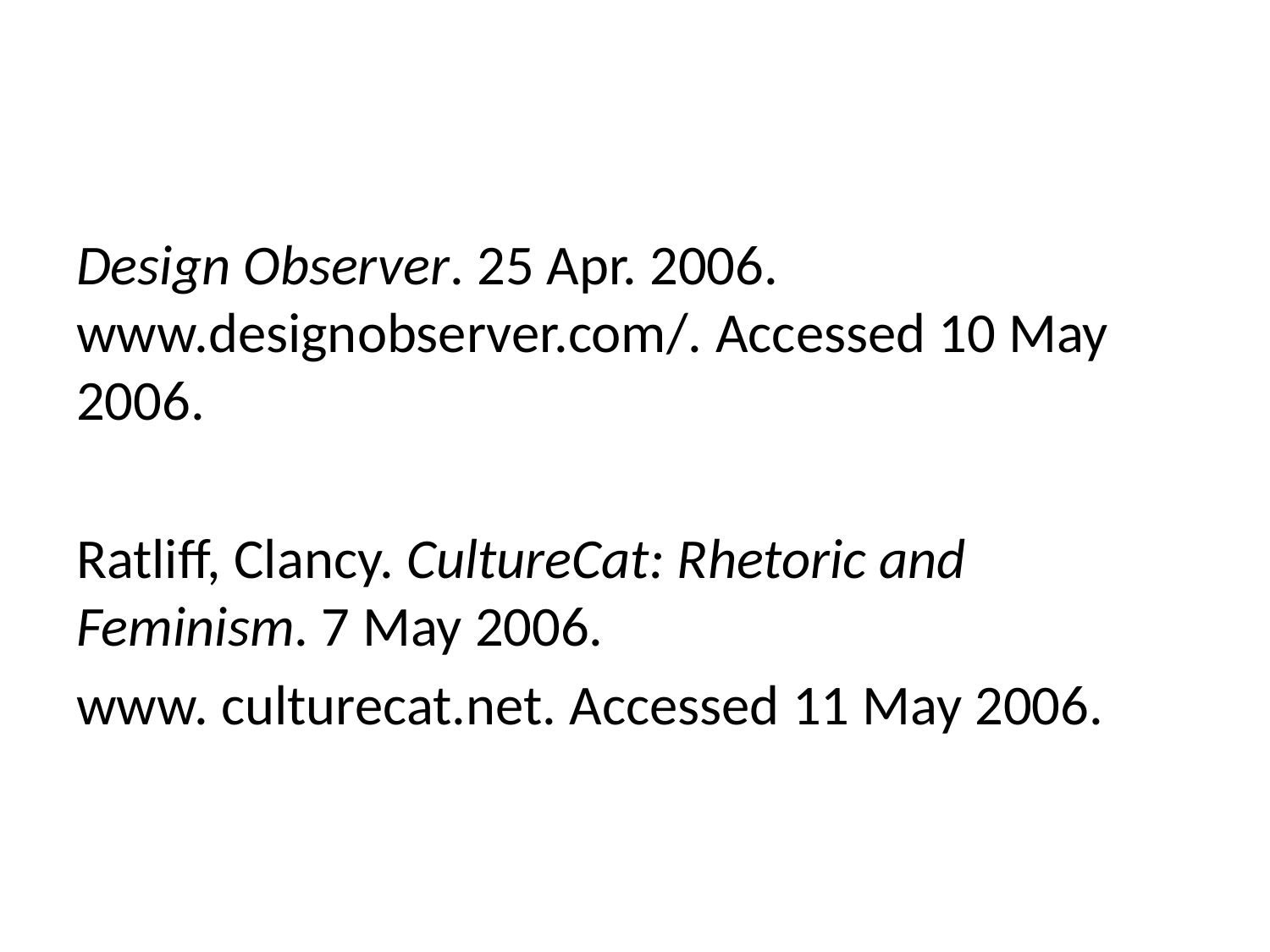

Design Observer. 25 Apr. 2006. www.designobserver.com/. Accessed 10 May 2006.

Ratliff, Clancy. CultureCat: Rhetoric and Feminism. 7 May 2006.
www. culturecat.net. Accessed 11 May 2006.